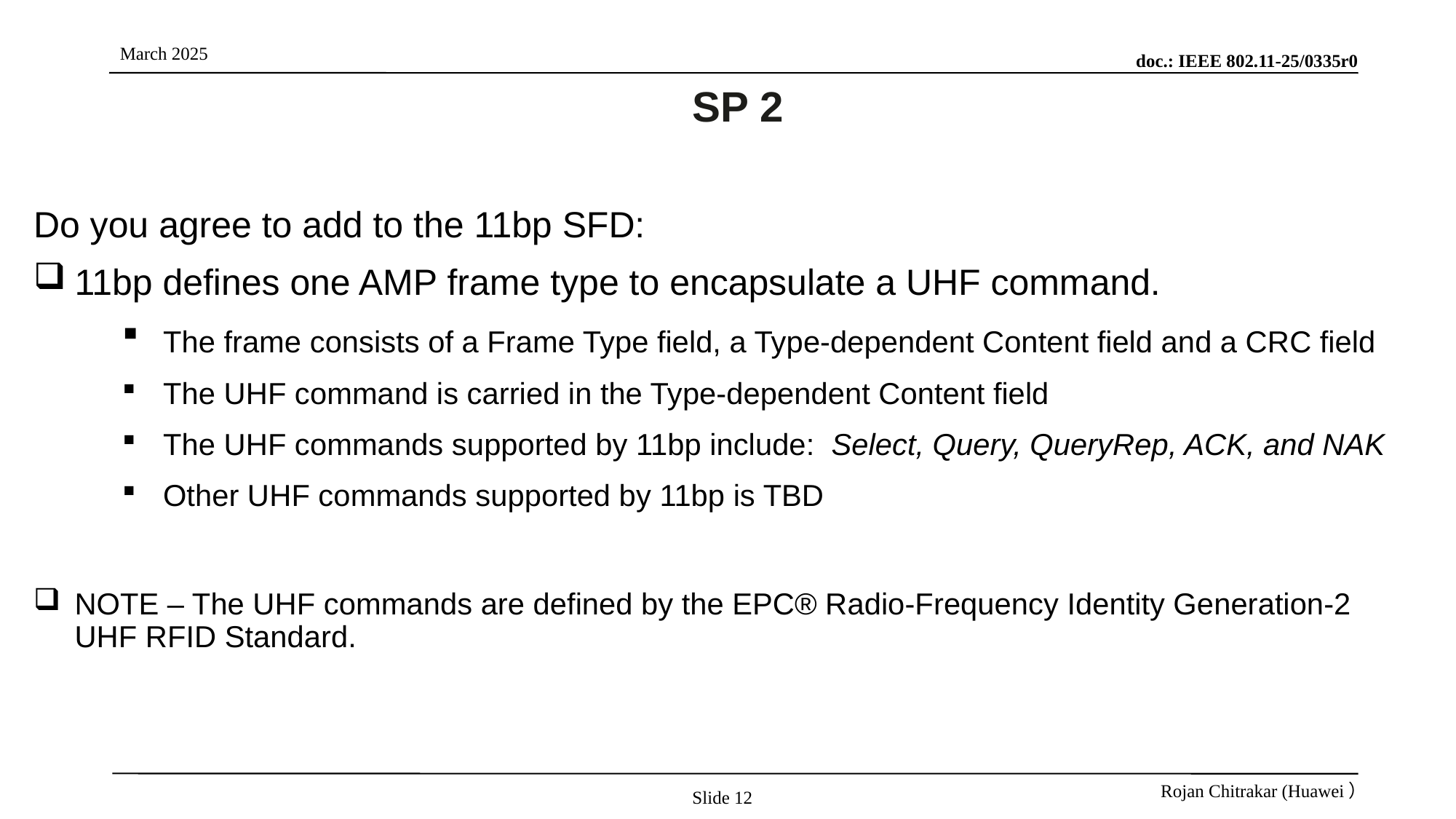

# SP 2
Do you agree to add to the 11bp SFD:
	11bp defines one AMP frame type to encapsulate a UHF command.
	The frame consists of a Frame Type field, a Type-dependent Content field and a CRC field
The UHF command is carried in the Type-dependent Content field
The UHF commands supported by 11bp include:  Select, Query, QueryRep, ACK, and NAK
Other UHF commands supported by 11bp is TBD

	NOTE – The UHF commands are defined by the EPC® Radio-Frequency Identity Generation-2 UHF RFID Standard.
Slide 12